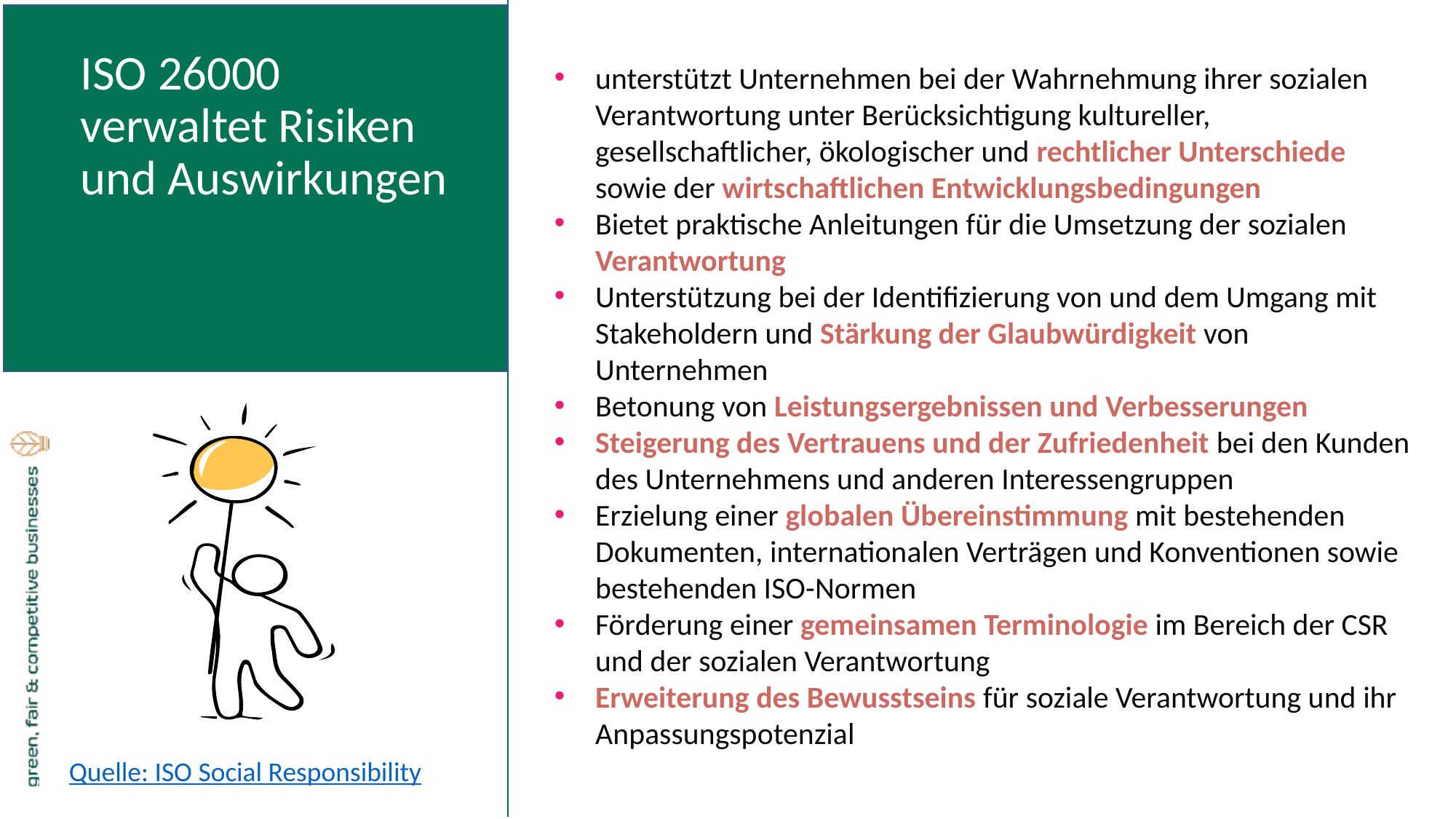

ISO 26000 verwaltet Risiken und Auswirkungen

unterstützt Unternehmen bei der Wahrnehmung ihrer sozialen Verantwortung unter Berücksichtigung kultureller, gesellschaftlicher, ökologischer und rechtlicher Unterschiede sowie der wirtschaftlichen Entwicklungsbedingungen
Bietet praktische Anleitungen für die Umsetzung der sozialen Verantwortung
Unterstützung bei der Identifizierung von und dem Umgang mit Stakeholdern und Stärkung der Glaubwürdigkeit von Unternehmen
Betonung von Leistungsergebnissen und Verbesserungen
Steigerung des Vertrauens und der Zufriedenheit bei den Kunden des Unternehmens und anderen Interessengruppen
Erzielung einer globalen Übereinstimmung mit bestehenden Dokumenten, internationalen Verträgen und Konventionen sowie bestehenden ISO-Normen
Förderung einer gemeinsamen Terminologie im Bereich der CSR und der sozialen Verantwortung
Erweiterung des Bewusstseins für soziale Verantwortung und ihr Anpassungspotenzial

Quelle: ISO Social Responsibility